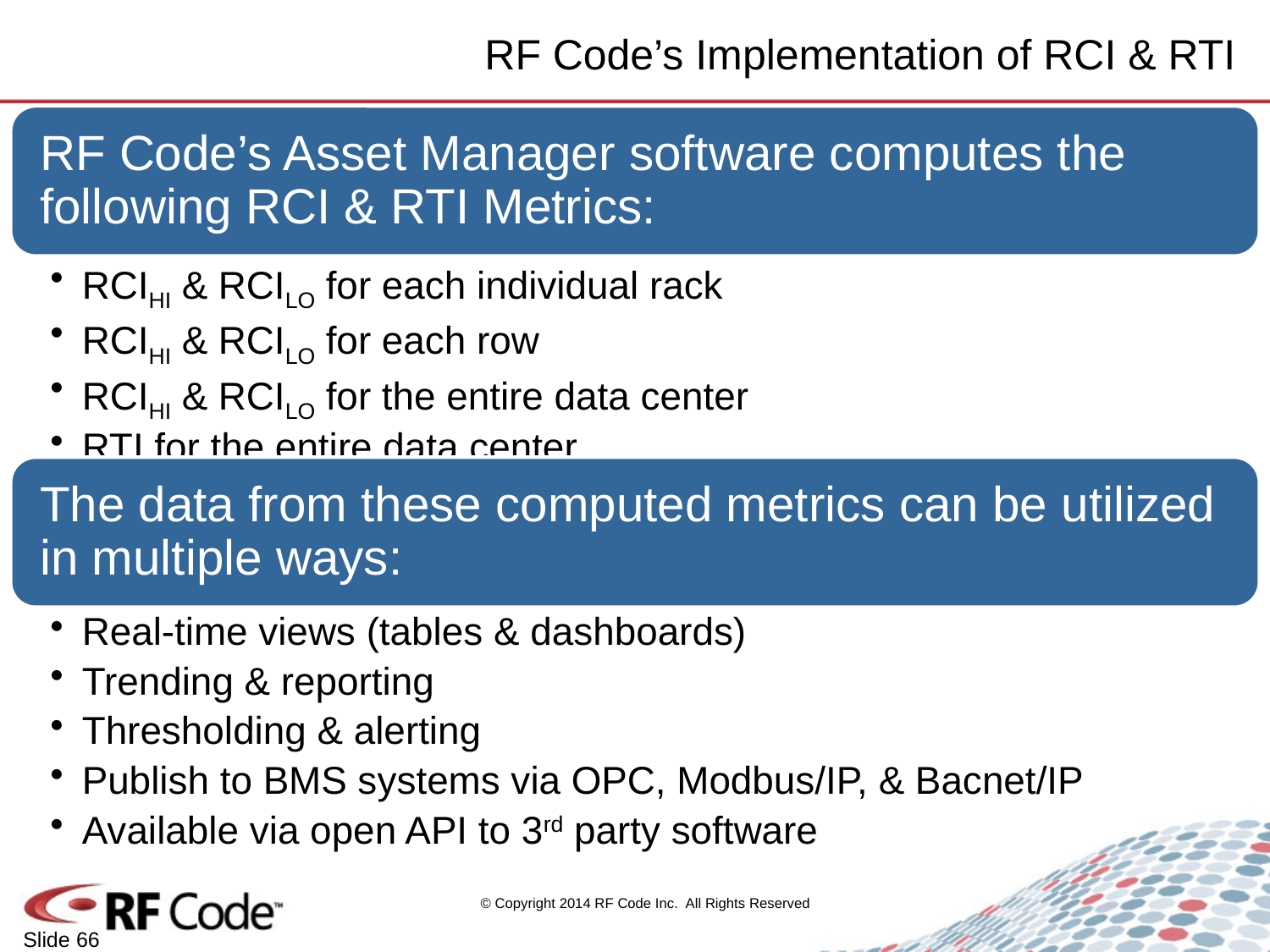

# RF Code’s Implementation of RCI & RTI
RF Code’s Asset Manager software computes the following RCI & RTI Metrics:
RCIHI & RCILO for each individual rack
RCIHI & RCILO for each row
RCIHI & RCILO for the entire data center
RTI for the entire data center
The data from these computed metrics can be utilized in multiple ways:
Real-time views (tables & dashboards)
Trending & reporting
Thresholding & alerting
Publish to BMS systems via OPC, Modbus/IP, & Bacnet/IP
Available via open API to 3rd party software